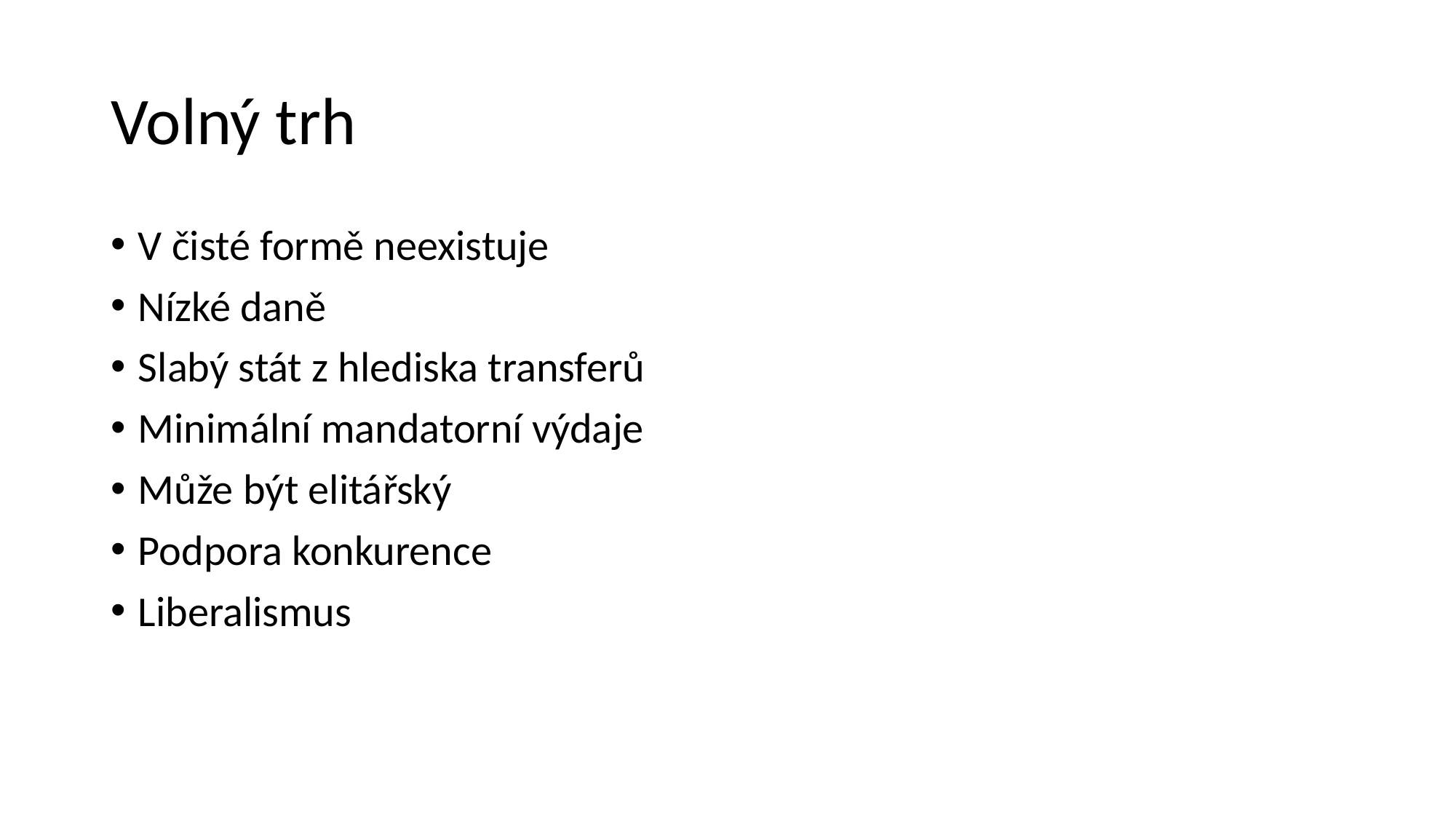

# Volný trh
V čisté formě neexistuje
Nízké daně
Slabý stát z hlediska transferů
Minimální mandatorní výdaje
Může být elitářský
Podpora konkurence
Liberalismus